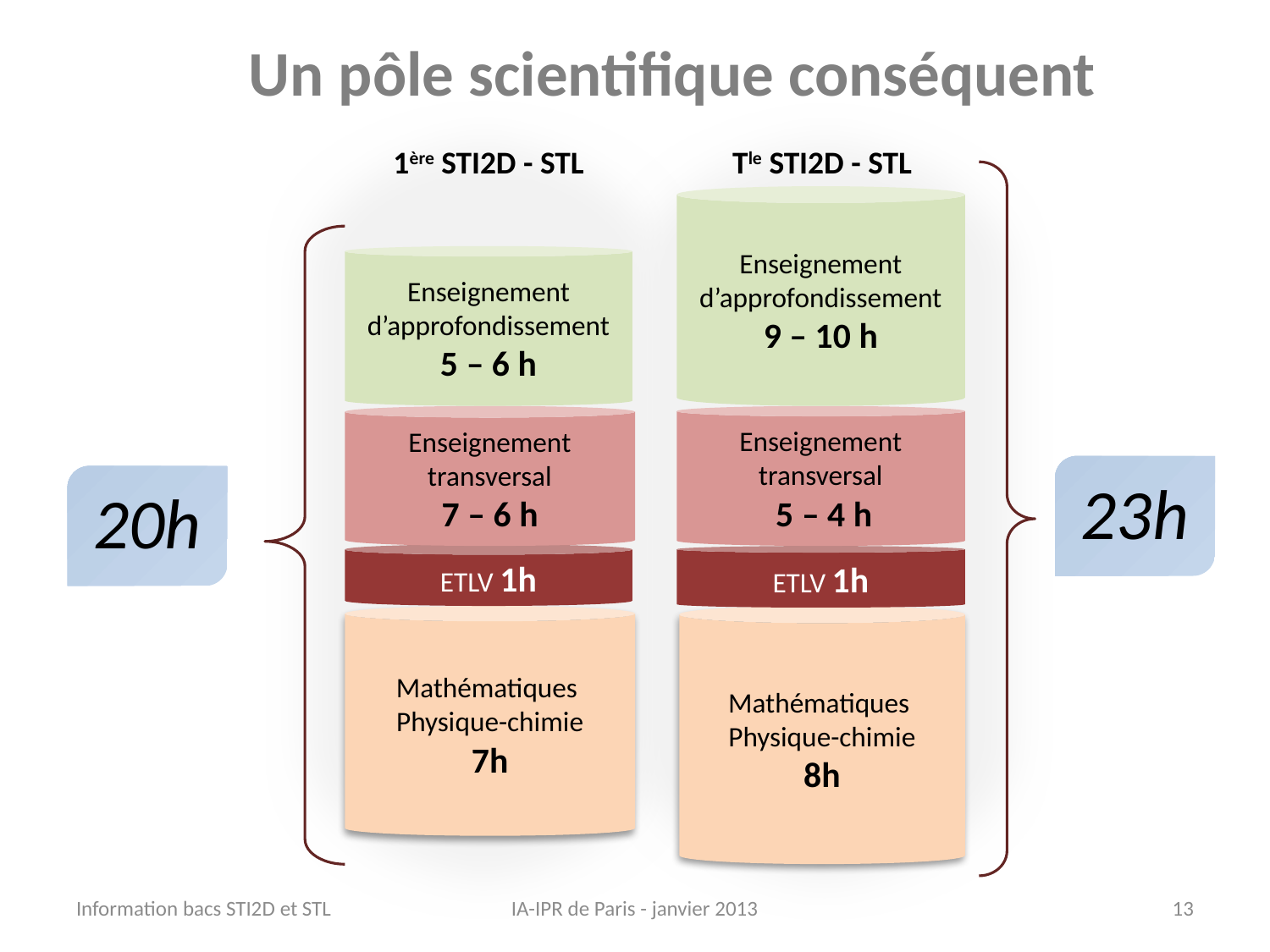

Un pôle scientifique conséquent

1ère STI2D - STL
Tle STI2D - STL

Enseignement d’approfondissement
9 – 10 h

Enseignement d’approfondissement
5 – 6 h
Enseignement transversal
7 – 6 h
Enseignement transversal
 5 – 4 h
23h
20h

ETLV 1h

ETLV 1h

Mathématiques
Physique-chimie
7h
Mathématiques
Physique-chimie
8h
Information bacs STI2D et STL
IA-IPR de Paris - janvier 2013
13